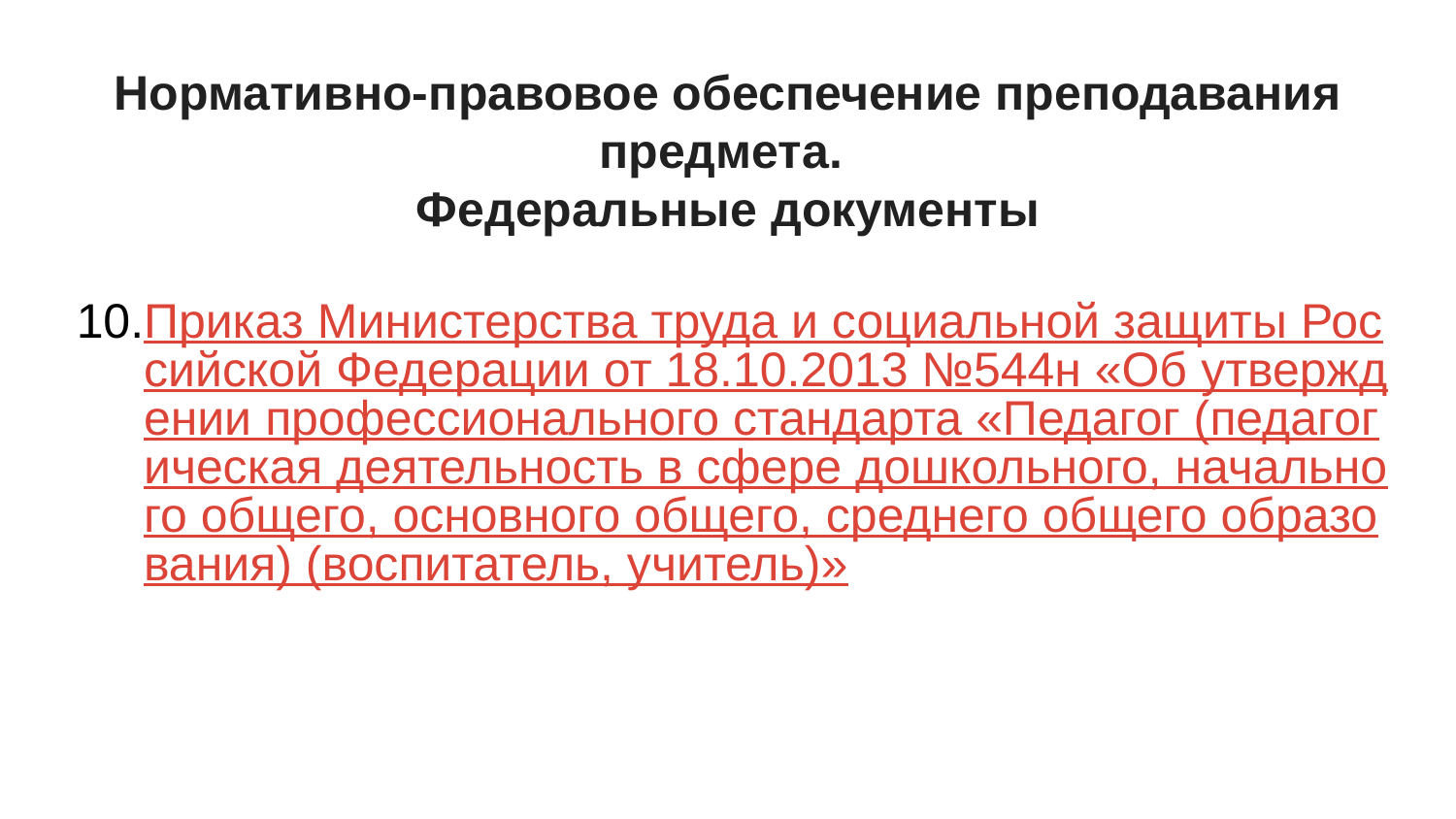

# Нормативно-правовое обеспечение преподавания предмета.
Федеральные документы

Приказ Министерства труда и социальной защиты Российской Федерации от 18.10.2013 №544н «Об утверждении профессионального стандарта «Педагог (педагогическая деятельность в сфере дошкольного, начального общего, основного общего, среднего общего образования) (воспитатель, учитель)»